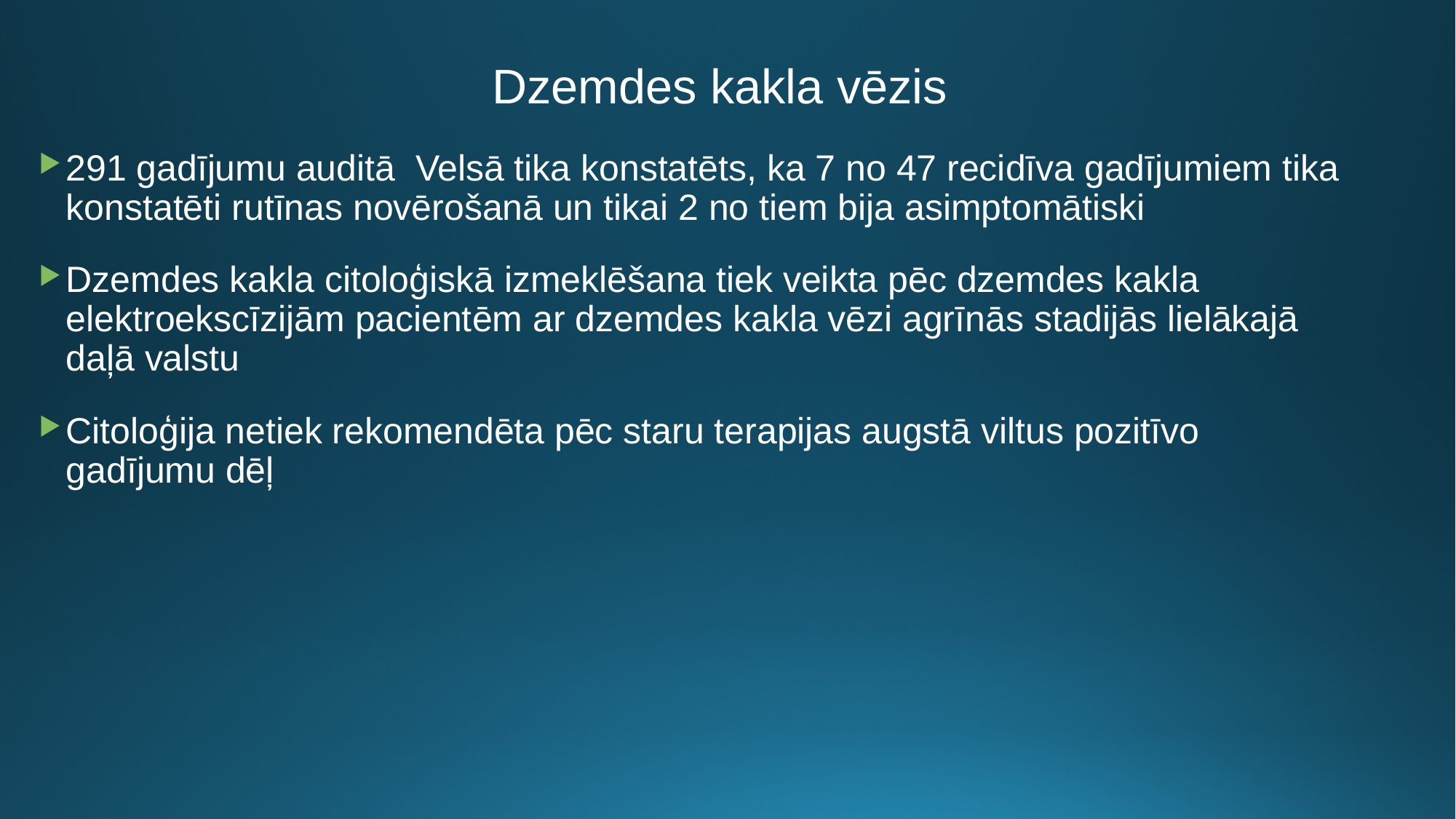

# Dzemdes kakla vēzis
291 gadījumu auditā  Velsā tika konstatēts, ka 7 no 47 recidīva gadījumiem tika konstatēti rutīnas novērošanā un tikai 2 no tiem bija asimptomātiski
Dzemdes kakla citoloģiskā izmeklēšana tiek veikta pēc dzemdes kakla elektroekscīzijām pacientēm ar dzemdes kakla vēzi agrīnās stadijās lielākajā daļā valstu
Citoloģija netiek rekomendēta pēc staru terapijas augstā viltus pozitīvo gadījumu dēļ